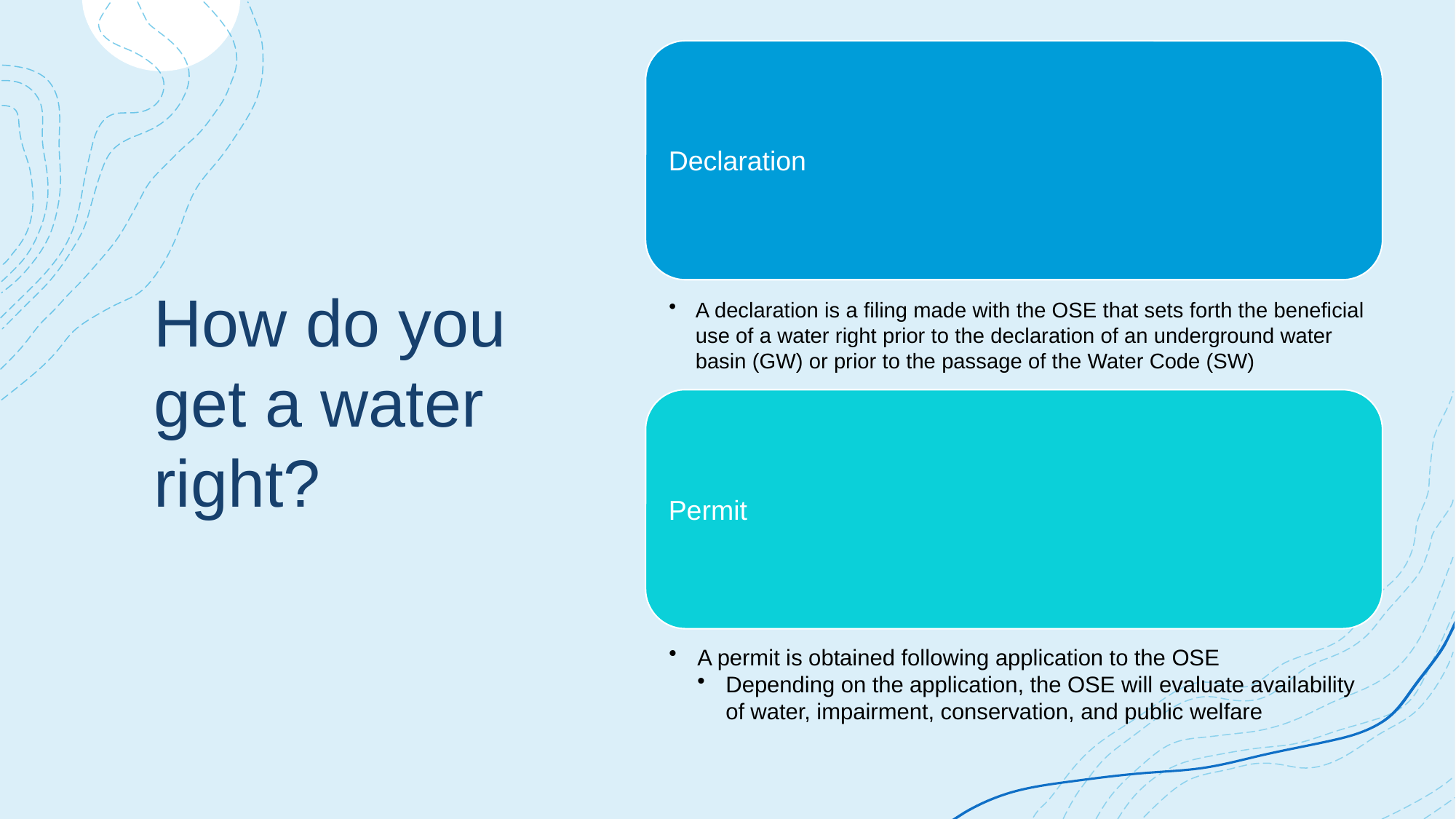

Declaration
A declaration is a filing made with the OSE that sets forth the beneficial use of a water right prior to the declaration of an underground water basin (GW) or prior to the passage of the Water Code (SW)
Permit
A permit is obtained following application to the OSE
Depending on the application, the OSE will evaluate availability of water, impairment, conservation, and public welfare
# How do you get a water right?